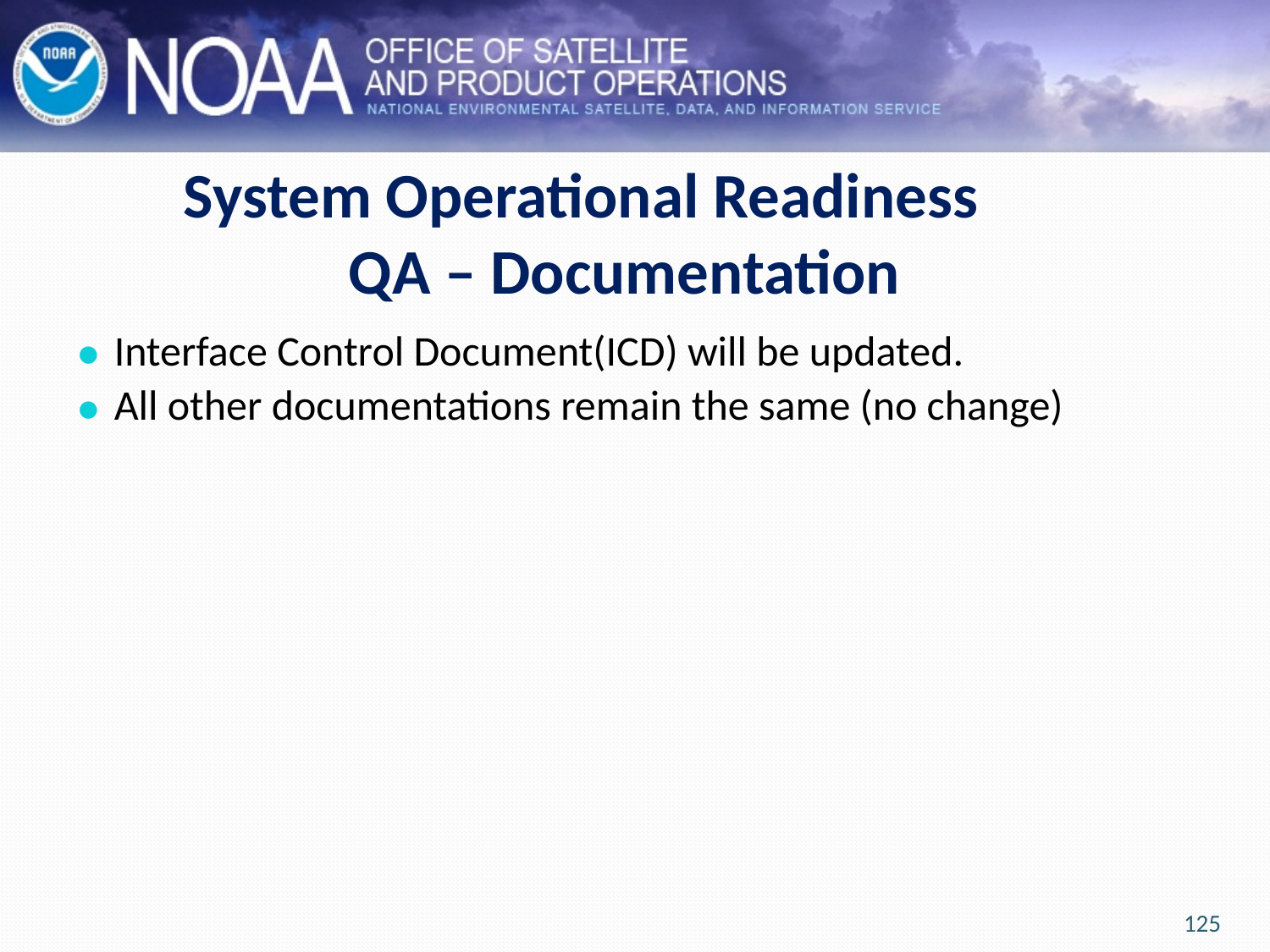

# System Operational Readiness QA – Documentation
Interface Control Document(ICD) will be updated.
All other documentations remain the same (no change)
125